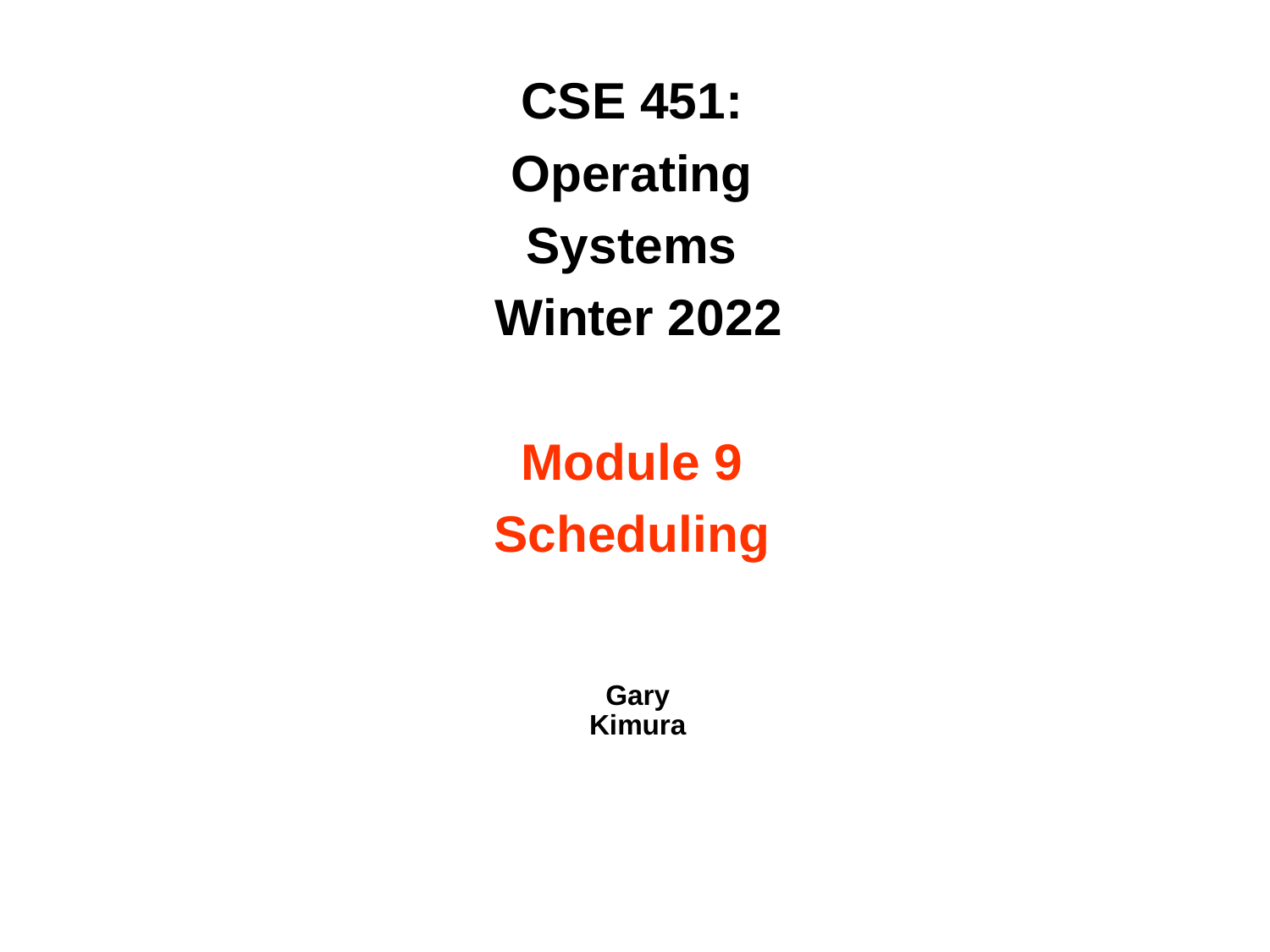

# CSE 451: Operating Systems Winter 2022 Module 9 Scheduling
Gary Kimura